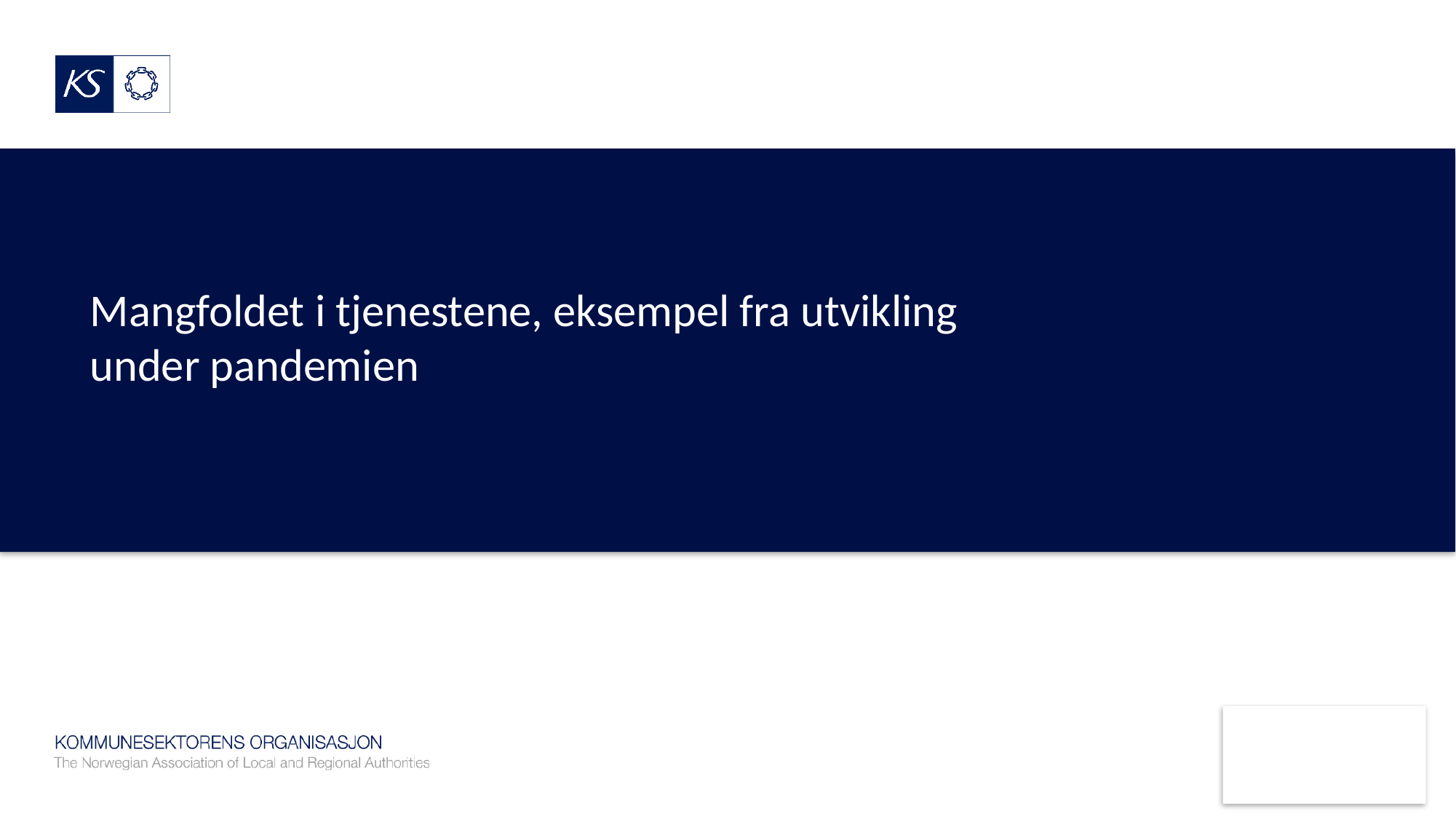

# Mangfoldet i tjenestene, eksempel fra utvikling under pandemien